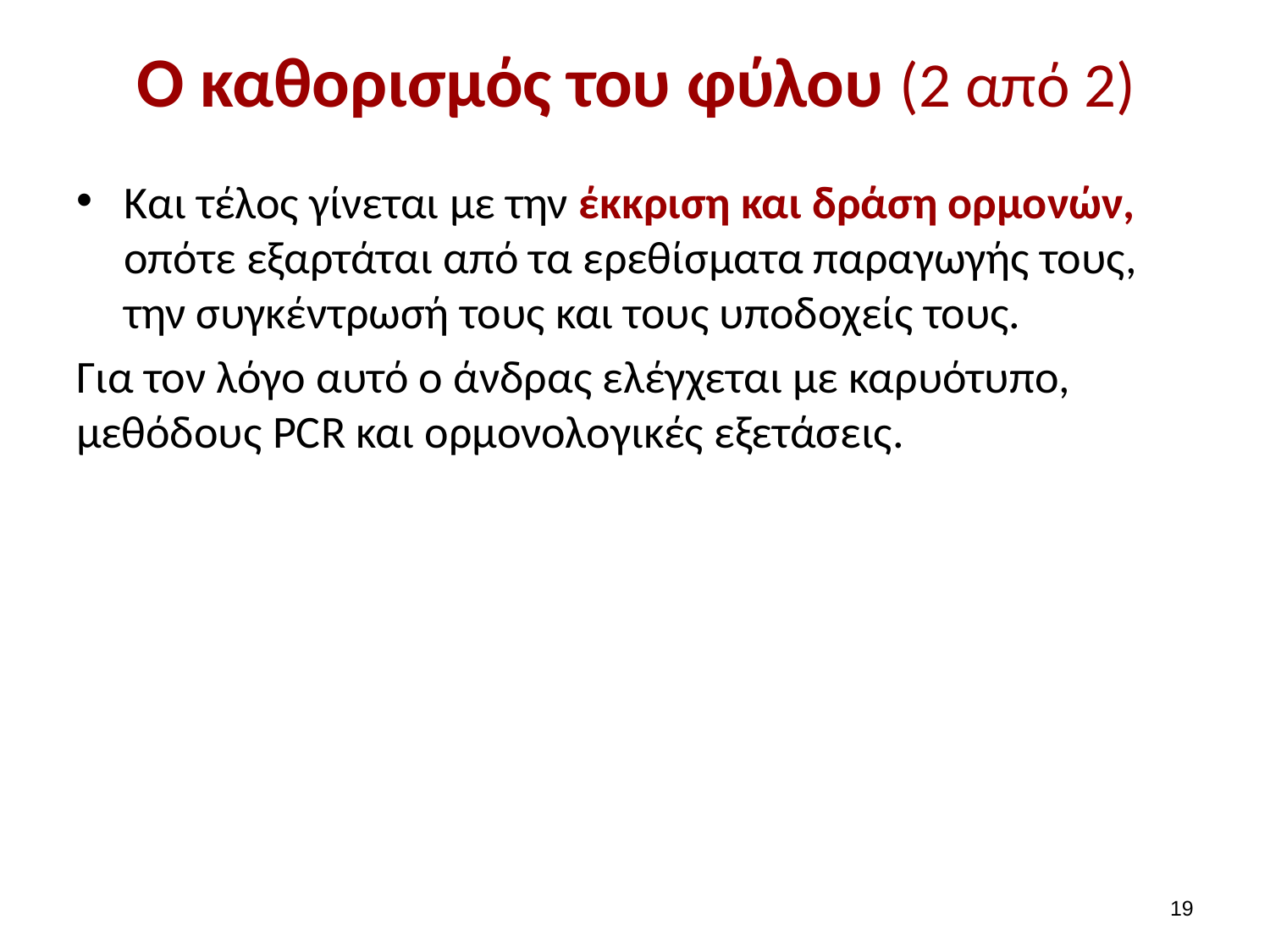

# Ο καθορισμός του φύλου (2 από 2)
Και τέλος γίνεται με την έκκριση και δράση ορμονών, οπότε εξαρτάται από τα ερεθίσματα παραγωγής τους, την συγκέντρωσή τους και τους υποδοχείς τους.
Για τον λόγο αυτό ο άνδρας ελέγχεται με καρυότυπο, μεθόδους PCR και ορμονολογικές εξετάσεις.
19